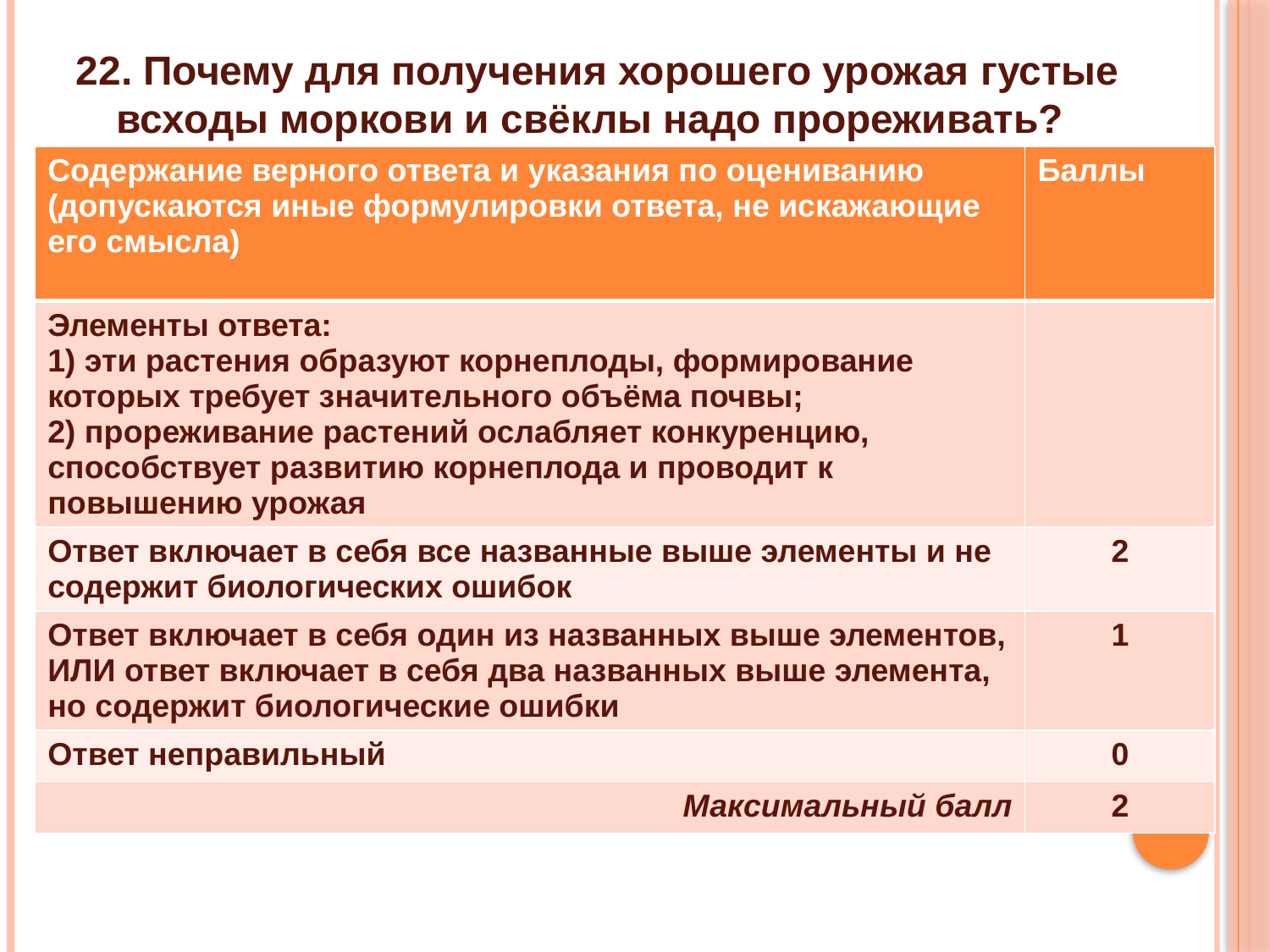

# 22. Почему для получения хорошего урожая густые всходы моркови и свёклы надо прореживать?
| Содержание верного ответа и указания по оцениванию (допускаются иные формулировки ответа, не искажающие его смысла) | Баллы |
| --- | --- |
| Элементы ответа: 1) эти растения образуют корнеплоды, формирование которых требует значительного объёма почвы; 2) прореживание растений ослабляет конкуренцию, способствует развитию корнеплода и проводит к повышению урожая |  |
| Ответ включает в себя все названные выше элементы и не содержит биологических ошибок | 2 |
| Ответ включает в себя один из названных выше элементов, ИЛИ ответ включает в себя два названных выше элемента, но содержит биологические ошибки | 1 |
| Ответ неправильный | 0 |
| Максимальный балл | 2 |